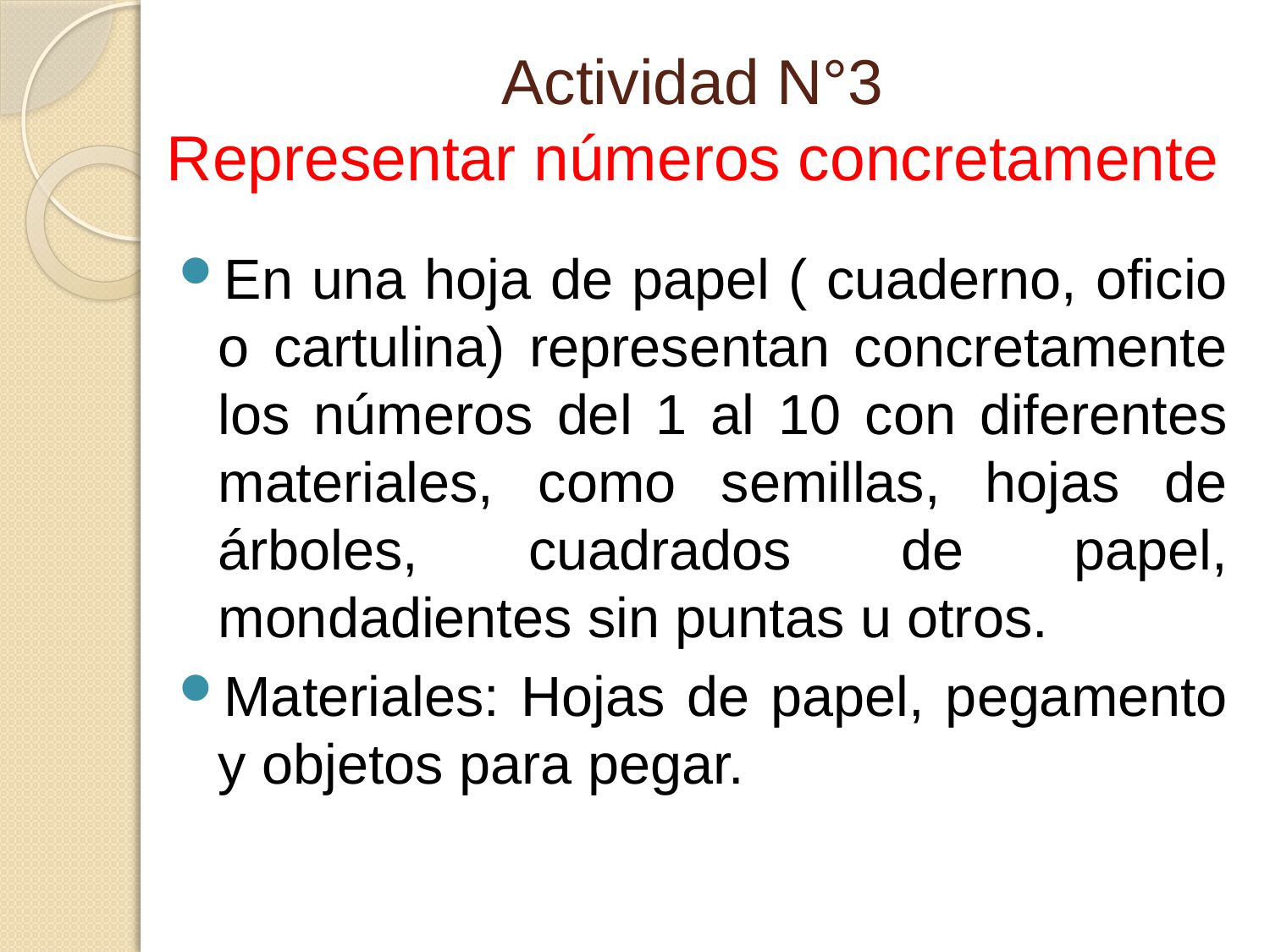

# Actividad N°3 Representar números concretamente
En una hoja de papel ( cuaderno, oficio o cartulina) representan concretamente los números del 1 al 10 con diferentes materiales, como semillas, hojas de árboles, cuadrados de papel, mondadientes sin puntas u otros.
Materiales: Hojas de papel, pegamento y objetos para pegar.